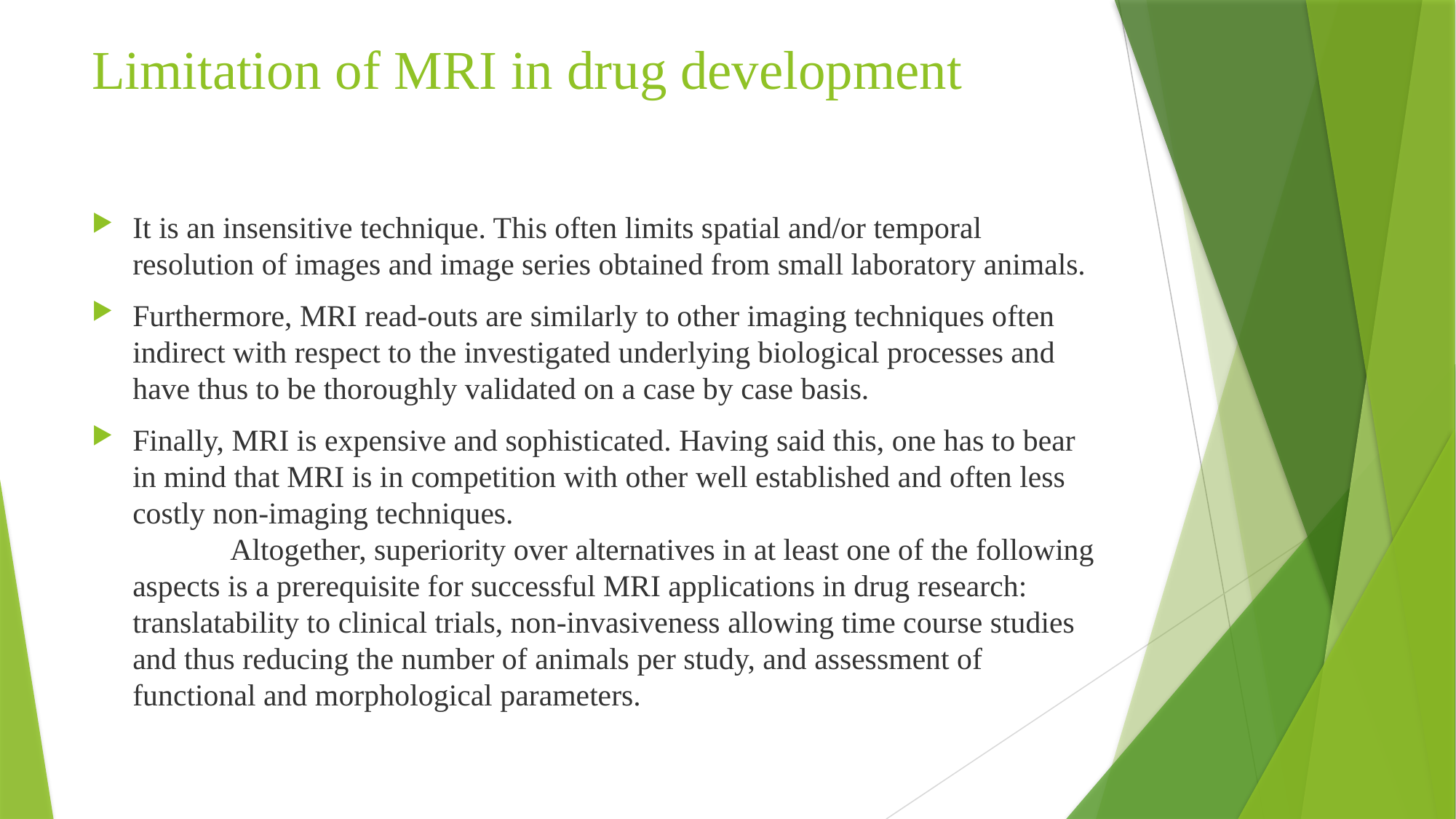

# Limitation of MRI in drug development
It is an insensitive technique. This often limits spatial and/or temporal resolution of images and image series obtained from small laboratory animals.
Furthermore, MRI read-outs are similarly to other imaging techniques often indirect with respect to the investigated underlying biological processes and have thus to be thoroughly validated on a case by case basis.
Finally, MRI is expensive and sophisticated. Having said this, one has to bear in mind that MRI is in competition with other well established and often less costly non-imaging techniques.                                                                                          Altogether, superiority over alternatives in at least one of the following aspects is a prerequisite for successful MRI applications in drug research: translatability to clinical trials, non-invasiveness allowing time course studies and thus reducing the number of animals per study, and assessment of functional and morphological parameters.